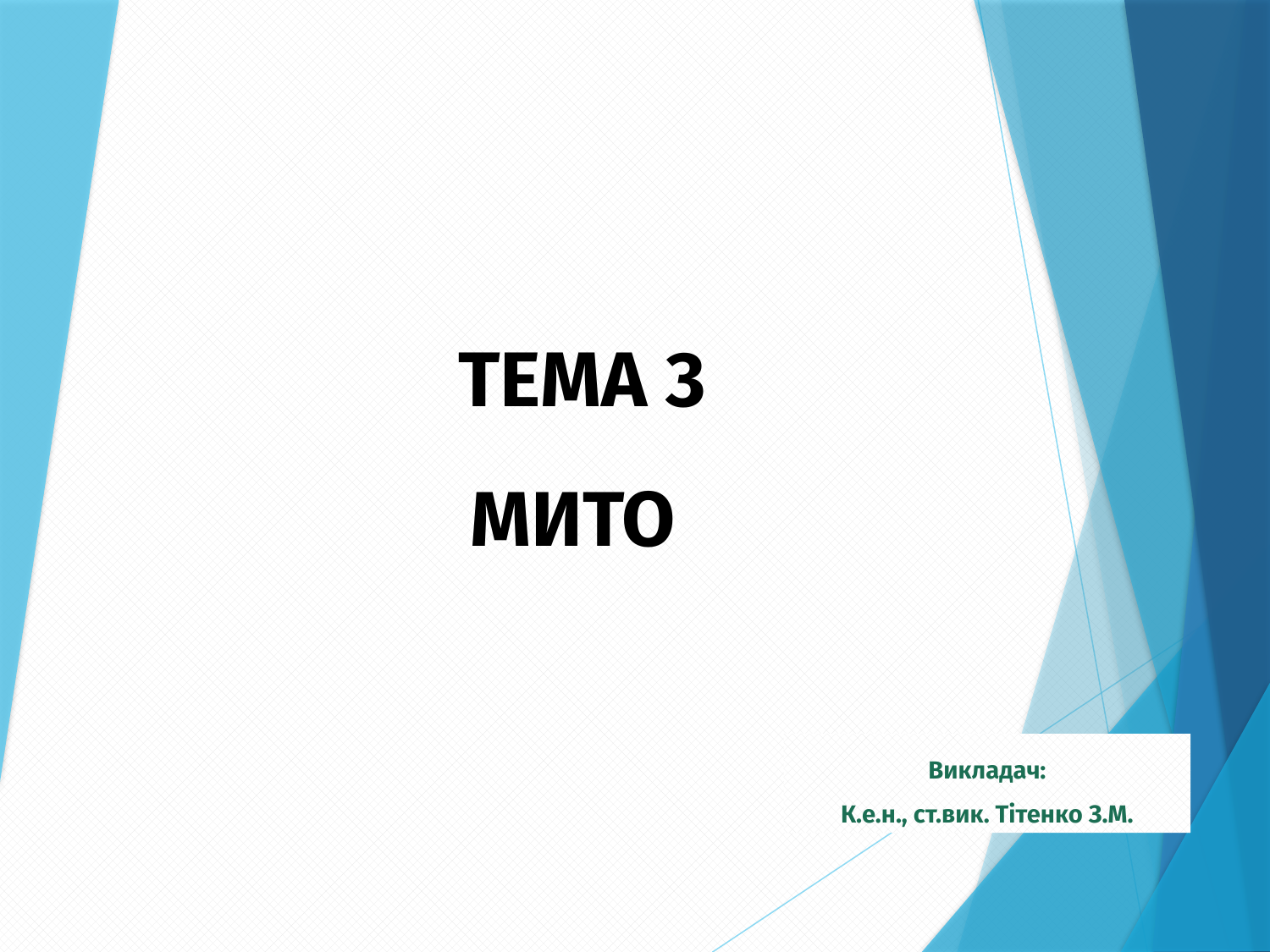

ТЕМА 3
МИТО
Викладач:
К.е.н., ст.вик. Тітенко З.М.